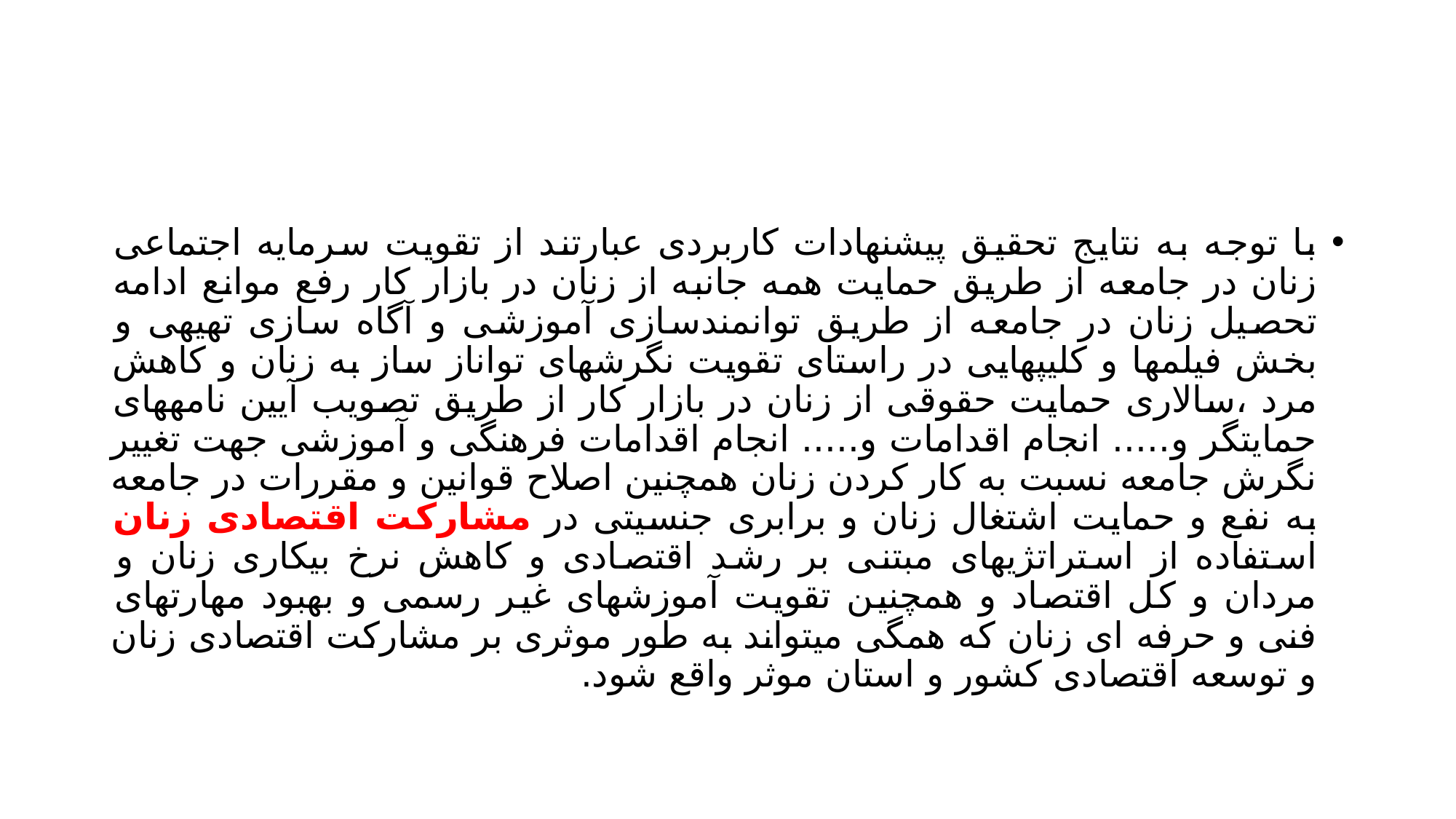

#
با توجه به نتایج تحقیق پیشنهادات کاربردی عبارتند از تقویت سرمایه اجتماعی زنان در جامعه از طریق حمایت همه جانبه از زنان در بازار کار رفع موانع ادامه تحصیل زنان در جامعه از طریق توانمندسازی آموزشی و آگاه سازی تهیهی و بخش فیلمها و کلیپهایی در راستای تقویت نگرشهای تواناز ساز به زنان و کاهش مرد ،سالاری حمایت حقوقی از زنان در بازار کار از طریق تصویب آیین نامههای حمایتگر و..... انجام اقدامات و..... انجام اقدامات فرهنگی و آموزشی جهت تغییر نگرش جامعه نسبت به کار کردن زنان همچنین اصلاح قوانین و مقررات در جامعه به نفع و حمایت اشتغال زنان و برابری جنسیتی در مشارکت اقتصادی زنان استفاده از استراتژیهای مبتنی بر رشد اقتصادی و کاهش نرخ بیکاری زنان و مردان و کل اقتصاد و همچنین تقویت آموزشهای غیر رسمی و بهبود مهارتهای فنی و حرفه ای زنان که همگی میتواند به طور موثری بر مشارکت اقتصادی زنان و توسعه اقتصادی کشور و استان موثر واقع شود.